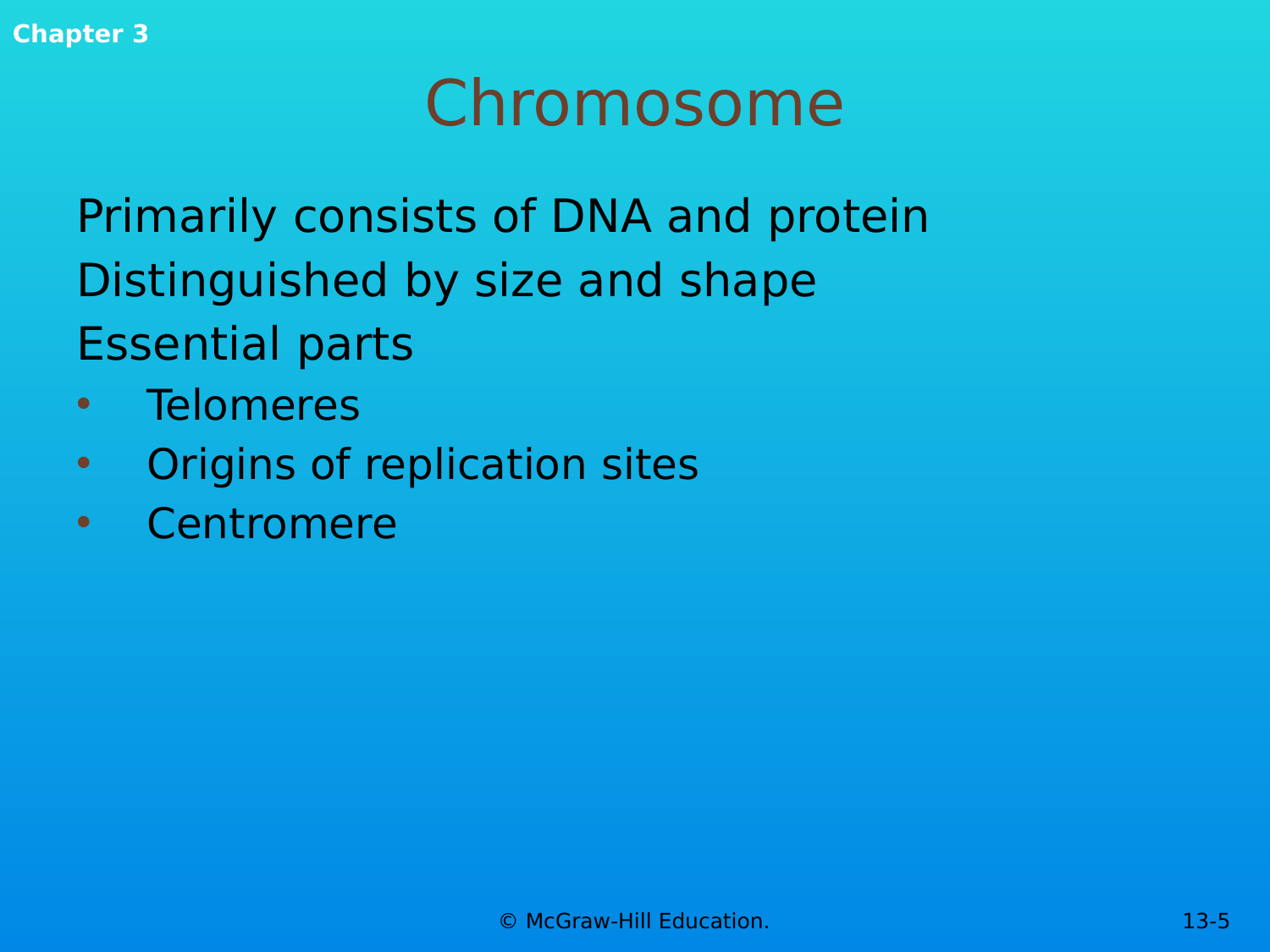

# Chromosome
Primarily consists of DNA and protein
Distinguished by size and shape
Essential parts
Telomeres
Origins of replication sites
Centromere